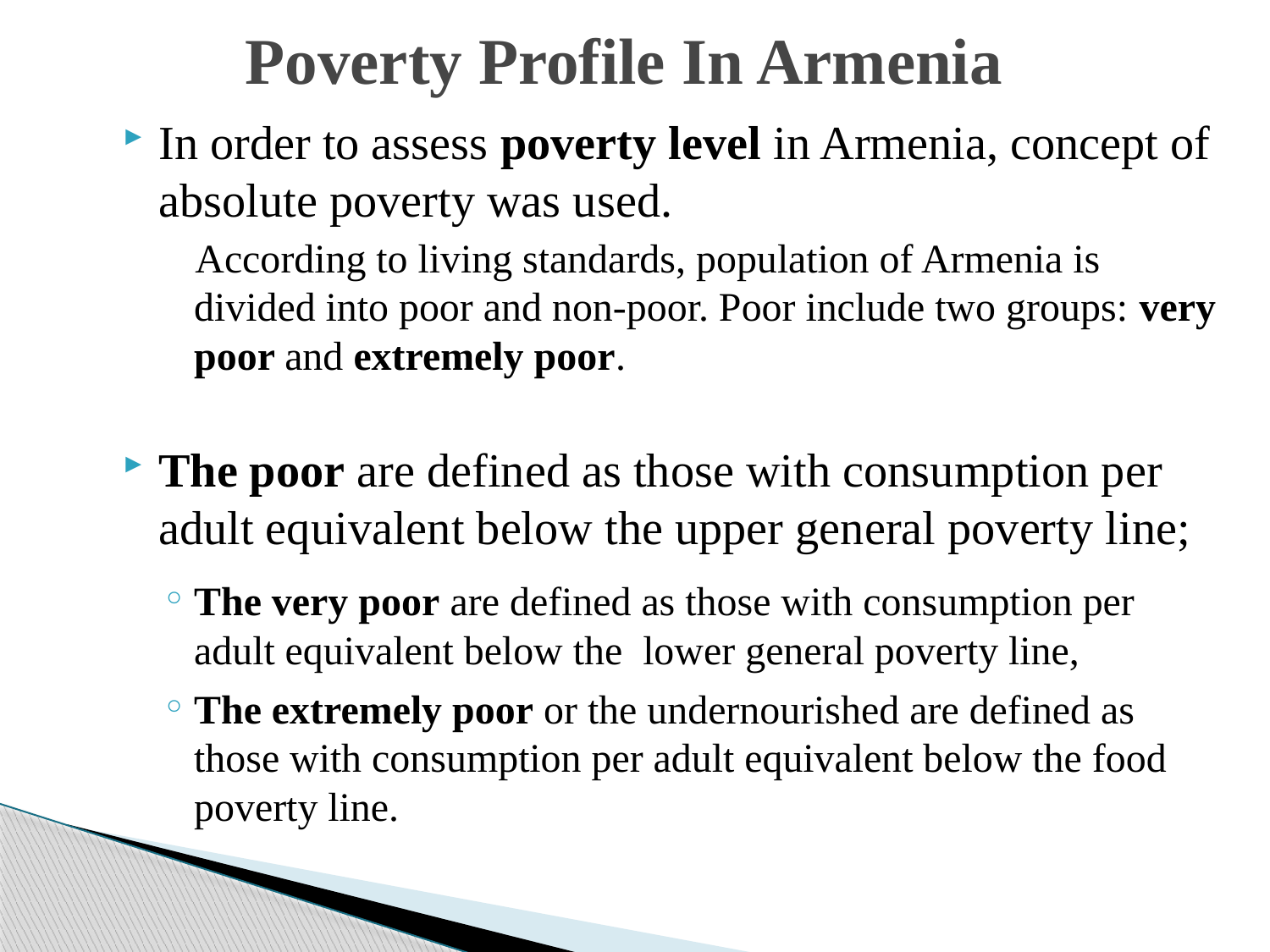

# Poverty Profile In Armenia
In order to assess poverty level in Armenia, concept of absolute poverty was used.
According to living standards, population of Armenia is divided into poor and non-poor. Poor include two groups: very poor and extremely poor.

The poor are defined as those with consumption per adult equivalent below the upper general poverty line;
The very poor are defined as those with consumption per adult equivalent below the  lower general poverty line,
The extremely poor or the undernourished are defined as those with consumption per adult equivalent below the food poverty line.